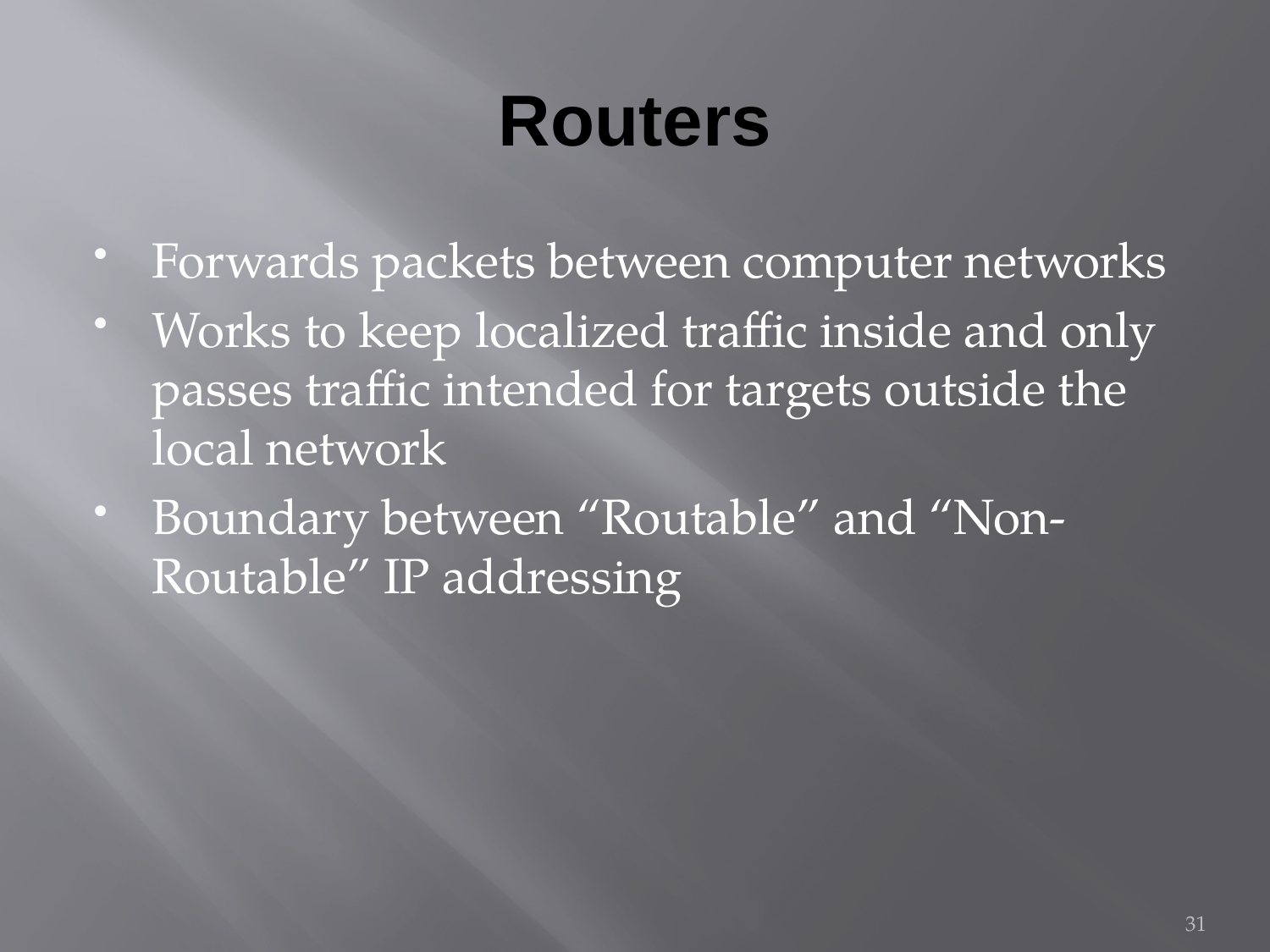

# Routers
Forwards packets between computer networks
Works to keep localized traffic inside and only passes traffic intended for targets outside the local network
Boundary between “Routable” and “Non-Routable” IP addressing
31